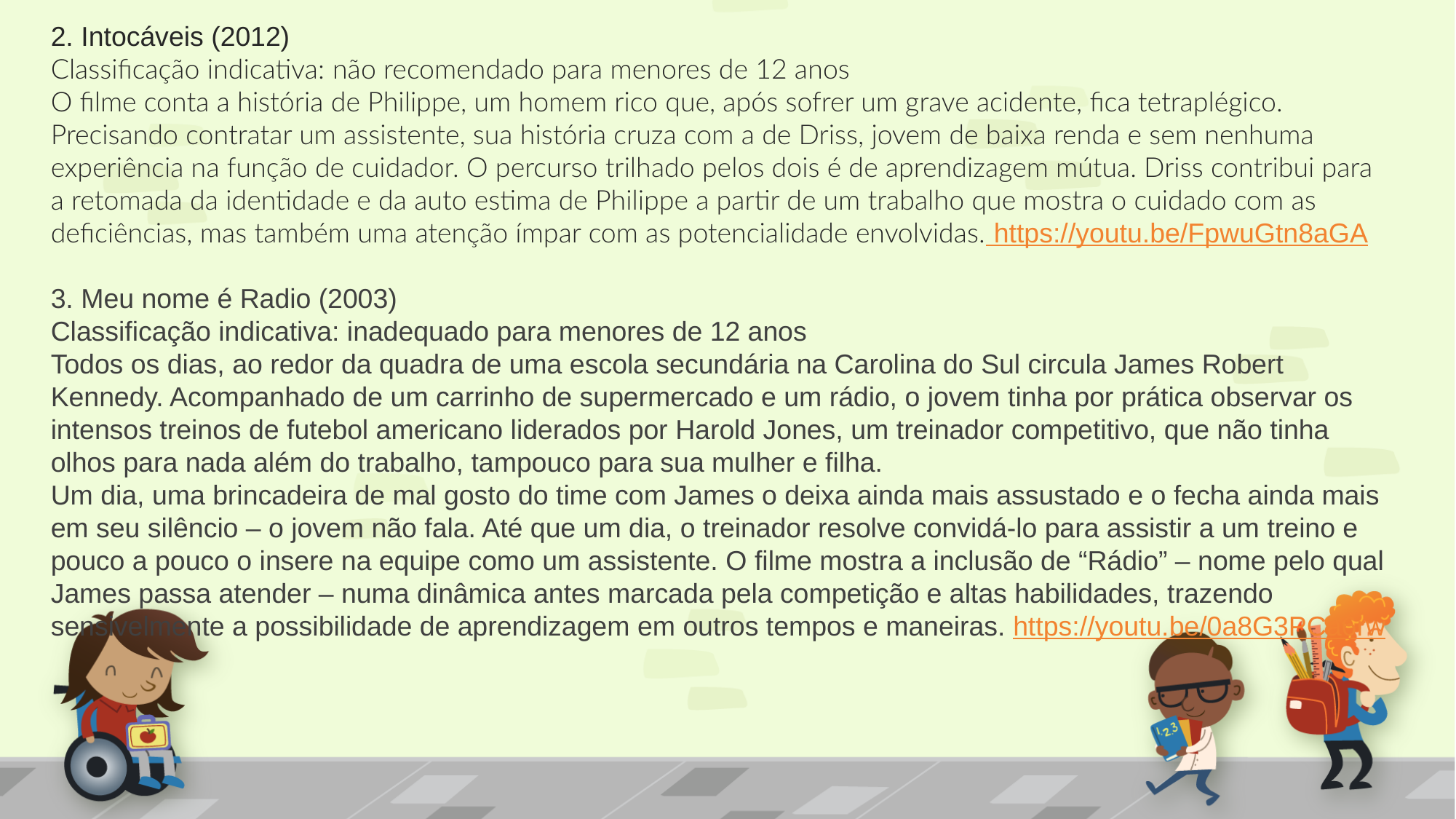

2. Intocáveis (2012)
Classificação indicativa: não recomendado para menores de 12 anos
O filme conta a história de Philippe, um homem rico que, após sofrer um grave acidente, fica tetraplégico. Precisando contratar um assistente, sua história cruza com a de Driss, jovem de baixa renda e sem nenhuma experiência na função de cuidador. O percurso trilhado pelos dois é de aprendizagem mútua. Driss contribui para a retomada da identidade e da auto estima de Philippe a partir de um trabalho que mostra o cuidado com as deficiências, mas também uma atenção ímpar com as potencialidade envolvidas. https://youtu.be/FpwuGtn8aGA

3. Meu nome é Radio (2003)
Classificação indicativa: inadequado para menores de 12 anos
Todos os dias, ao redor da quadra de uma escola secundária na Carolina do Sul circula James Robert Kennedy. Acompanhado de um carrinho de supermercado e um rádio, o jovem tinha por prática observar os intensos treinos de futebol americano liderados por Harold Jones, um treinador competitivo, que não tinha olhos para nada além do trabalho, tampouco para sua mulher e filha.
Um dia, uma brincadeira de mal gosto do time com James o deixa ainda mais assustado e o fecha ainda mais em seu silêncio – o jovem não fala. Até que um dia, o treinador resolve convidá-lo para assistir a um treino e pouco a pouco o insere na equipe como um assistente. O filme mostra a inclusão de “Rádio” – nome pelo qual James passa atender – numa dinâmica antes marcada pela competição e altas habilidades, trazendo sensivelmente a possibilidade de aprendizagem em outros tempos e maneiras. https://youtu.be/0a8G3PCa6rw